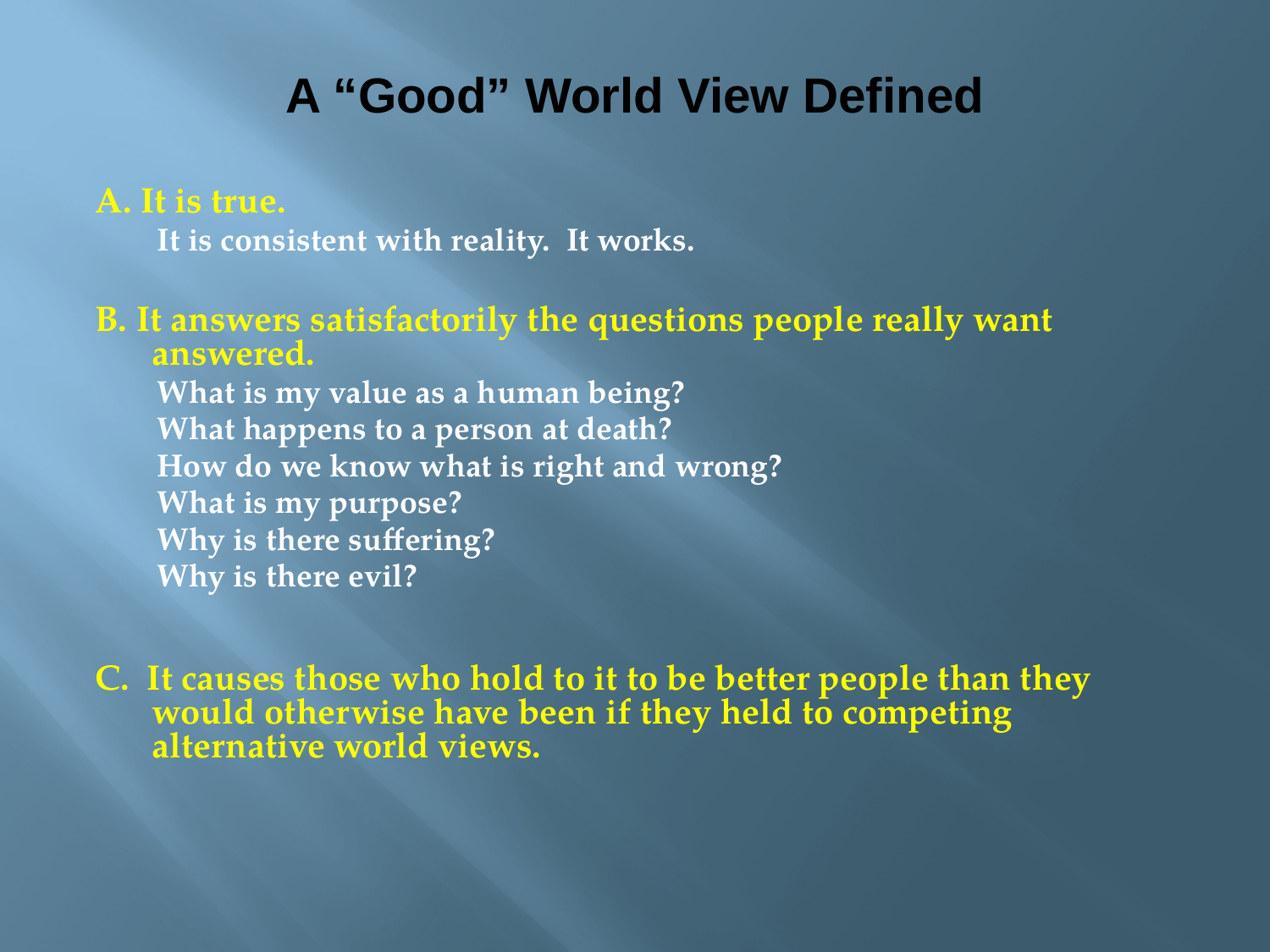

# A “Good” World View Defined
A. It is true.
It is consistent with reality.  It works.

B. It answers satisfactorily the questions people really want answered.
What is my value as a human being?
What happens to a person at death?
How do we know what is right and wrong?
What is my purpose?
Why is there suffering?
Why is there evil?

C.  It causes those who hold to it to be better people than they would otherwise have been if they held to competing alternative world views.